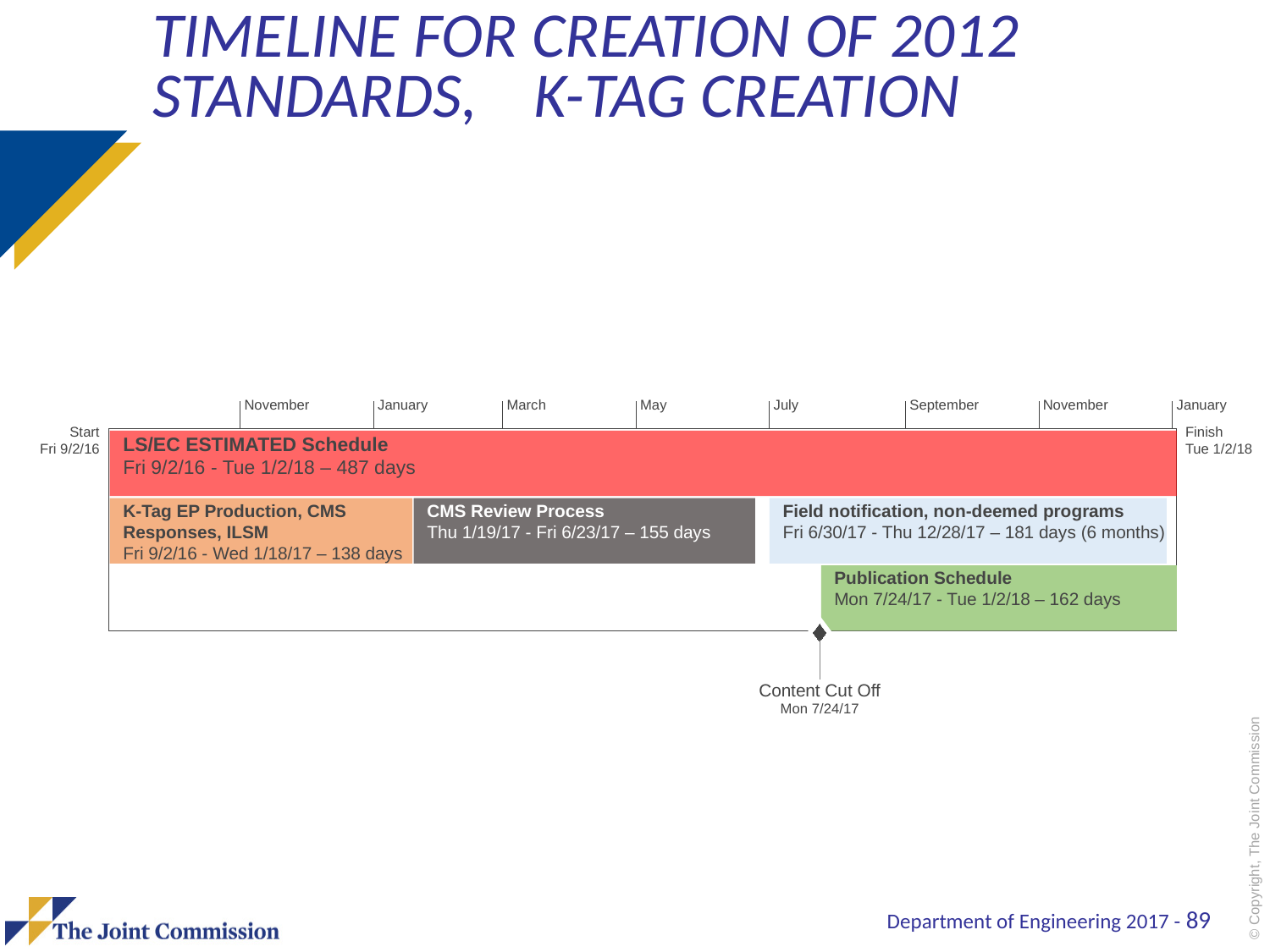

Timeline for Creation of 2012 Standards, 	K-Tag Creation

November
January
March
May
July
September
November
January

Start
Fri 9/2/16
Finish
Tue 1/2/18
LS/EC ESTIMATED Schedule
Fri 9/2/16 - Tue 1/2/18 – 487 days
K-Tag EP Production, CMS Responses, ILSM
Fri 9/2/16 - Wed 1/18/17 – 138 days
CMS Review Process
Thu 1/19/17 - Fri 6/23/17 – 155 days
Field notification, non-deemed programs
Fri 6/30/17 - Thu 12/28/17 – 181 days (6 months)
Publication Schedule
Mon 7/24/17 - Tue 1/2/18 – 162 days

Content Cut Off
Mon 7/24/17